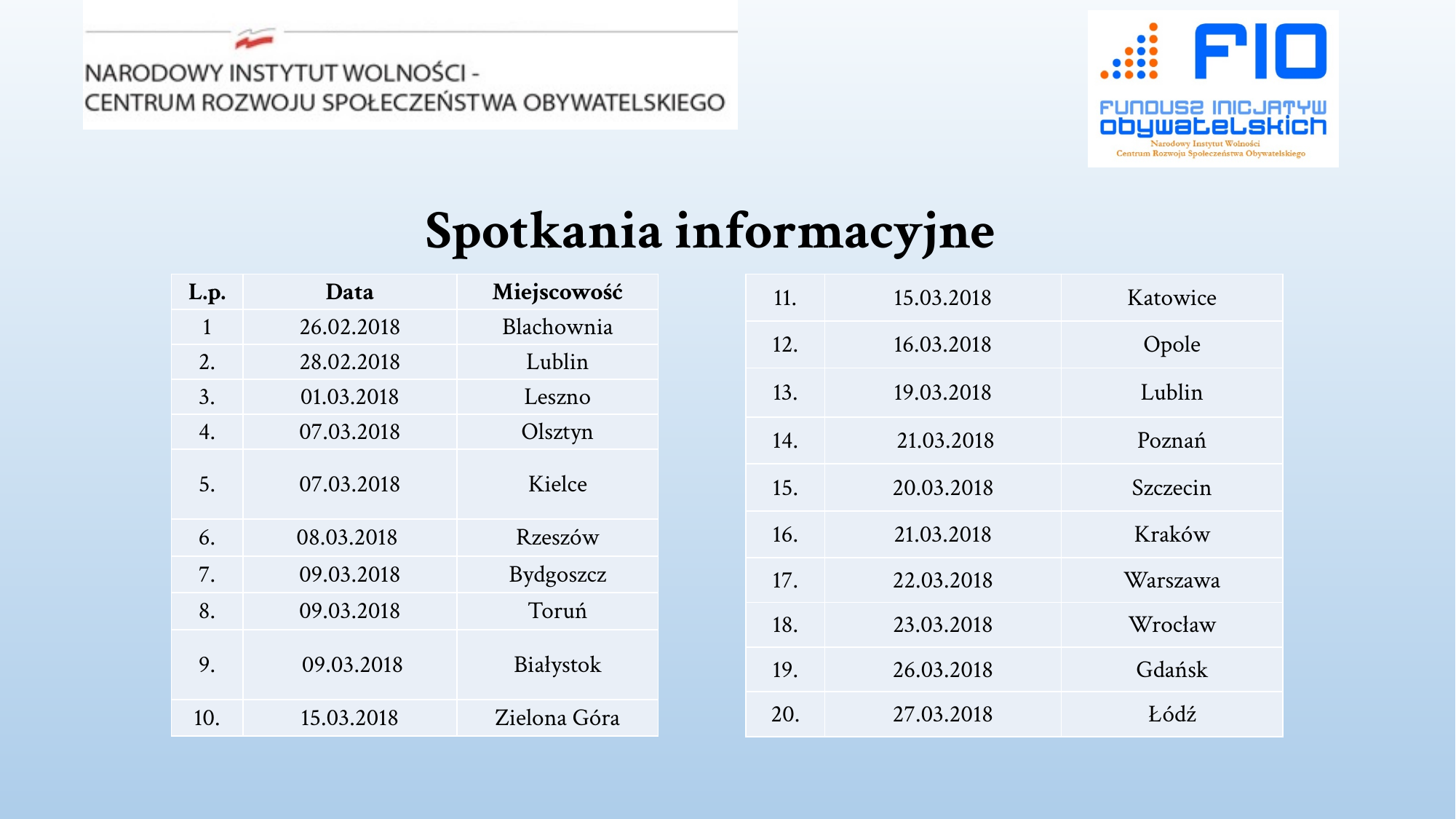

# Spotkania informacyjne
| L.p. | Data | Miejscowość |
| --- | --- | --- |
| 1 | 26.02.2018 | Blachownia |
| 2. | 28.02.2018 | Lublin |
| 3. | 01.03.2018 | Leszno |
| 4. | 07.03.2018 | Olsztyn |
| 5. | 07.03.2018 | Kielce |
| 6. | 08.03.2018 | Rzeszów |
| 7. | 09.03.2018 | Bydgoszcz |
| 8. | 09.03.2018 | Toruń |
| 9. | 09.03.2018 | Białystok |
| 10. | 15.03.2018 | Zielona Góra |
| 11. | 15.03.2018 | Katowice |
| --- | --- | --- |
| 12. | 16.03.2018 | Opole |
| 13. | 19.03.2018 | Lublin |
| 14. | 21.03.2018 | Poznań |
| 15. | 20.03.2018 | Szczecin |
| 16. | 21.03.2018 | Kraków |
| 17. | 22.03.2018 | Warszawa |
| 18. | 23.03.2018 | Wrocław |
| 19. | 26.03.2018 | Gdańsk |
| 20. | 27.03.2018 | Łódź |